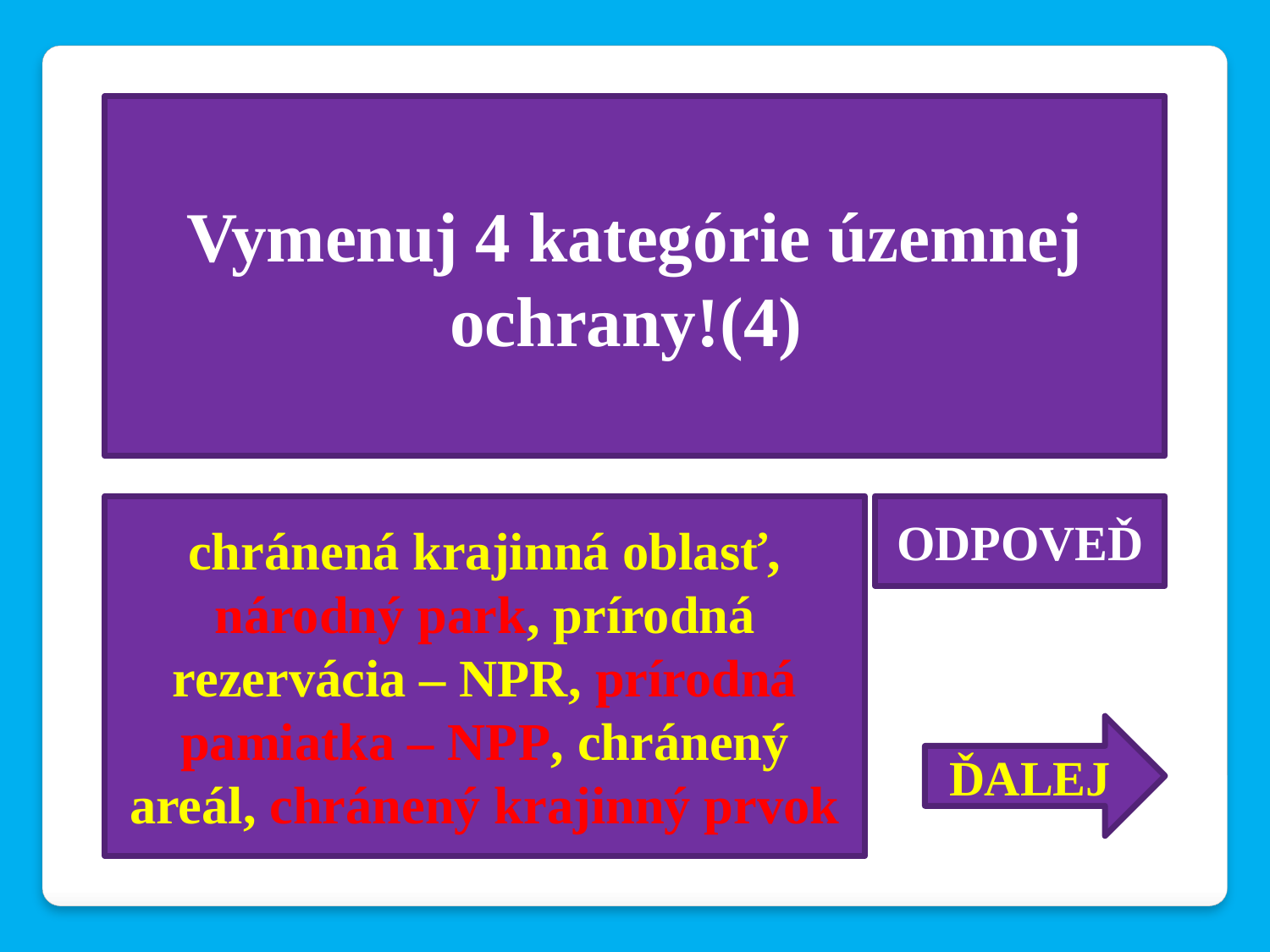

Vymenuj 4 kategórie územnej ochrany!(4)
chránená krajinná oblasť, národný park, prírodná rezervácia – NPR, prírodná pamiatka – NPP, chránený areál, chránený krajinný prvok
ODPOVEĎ
ĎALEJ